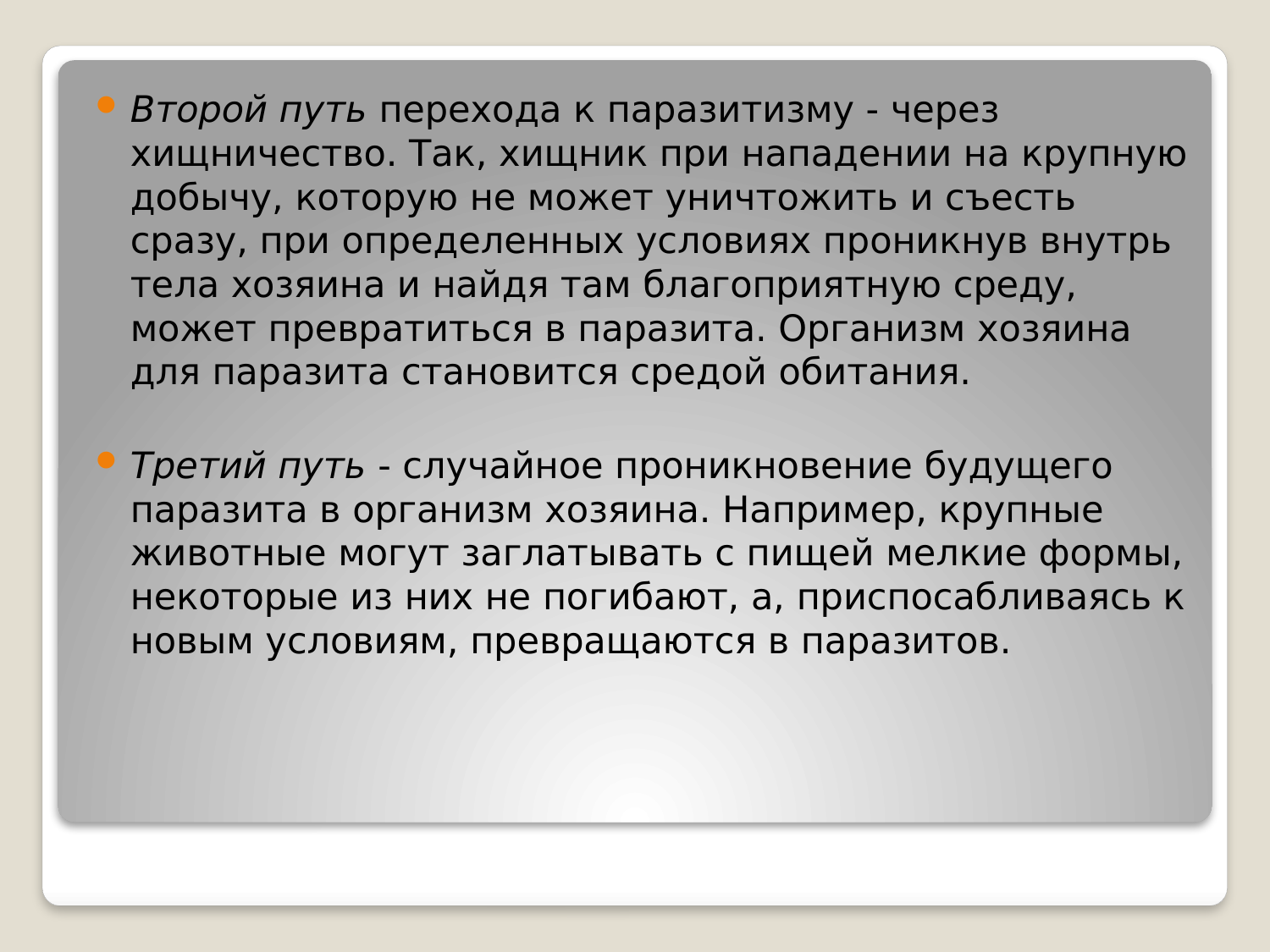

Второй путь перехода к паразитизму - через хищничество. Так, хищник при нападении на крупную добычу, которую не может уничтожить и съесть сразу, при определенных условиях проникнув внутрь тела хозяина и найдя там благоприятную среду, может превратиться в паразита. Организм хозяина для паразита становится средой обитания.

Третий путь - случайное проникновение будущего паразита в организм хозяина. Например, крупные животные могут заглатывать с пищей мелкие формы, некоторые из них не погибают, а, приспосабливаясь к новым условиям, превращаются в паразитов.